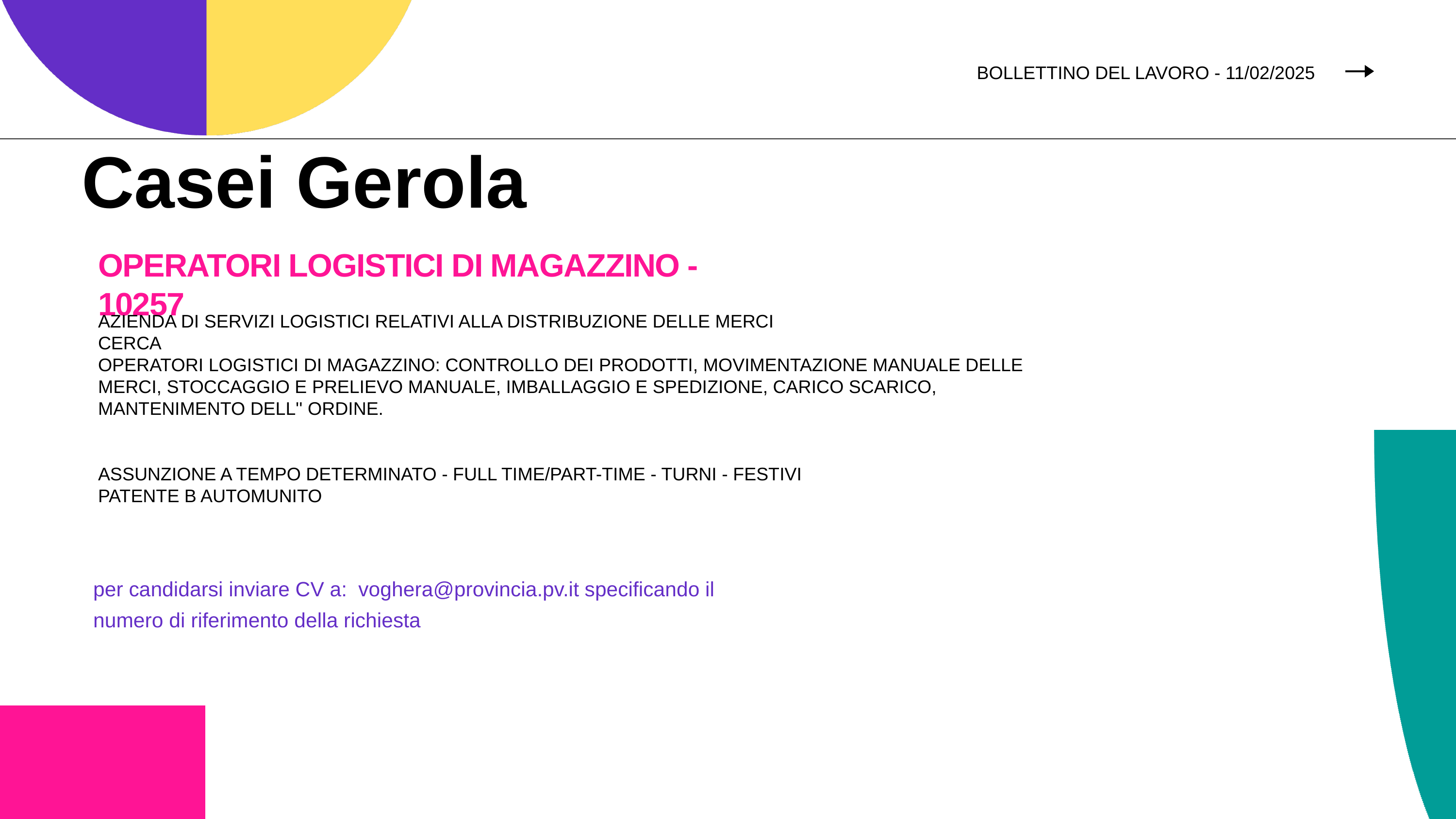

BOLLETTINO DEL LAVORO - 11/02/2025

Casei Gerola

OPERATORI LOGISTICI DI MAGAZZINO - 10257
AZIENDA DI SERVIZI LOGISTICI RELATIVI ALLA DISTRIBUZIONE DELLE MERCI
CERCA
OPERATORI LOGISTICI DI MAGAZZINO: CONTROLLO DEI PRODOTTI, MOVIMENTAZIONE MANUALE DELLE MERCI, STOCCAGGIO E PRELIEVO MANUALE, IMBALLAGGIO E SPEDIZIONE, CARICO SCARICO, MANTENIMENTO DELL'' ORDINE.

ASSUNZIONE A TEMPO DETERMINATO - FULL TIME/PART-TIME - TURNI - FESTIVI
PATENTE B AUTOMUNITO

per candidarsi inviare CV a:  voghera@provincia.pv.it specificando il numero di riferimento della richiesta